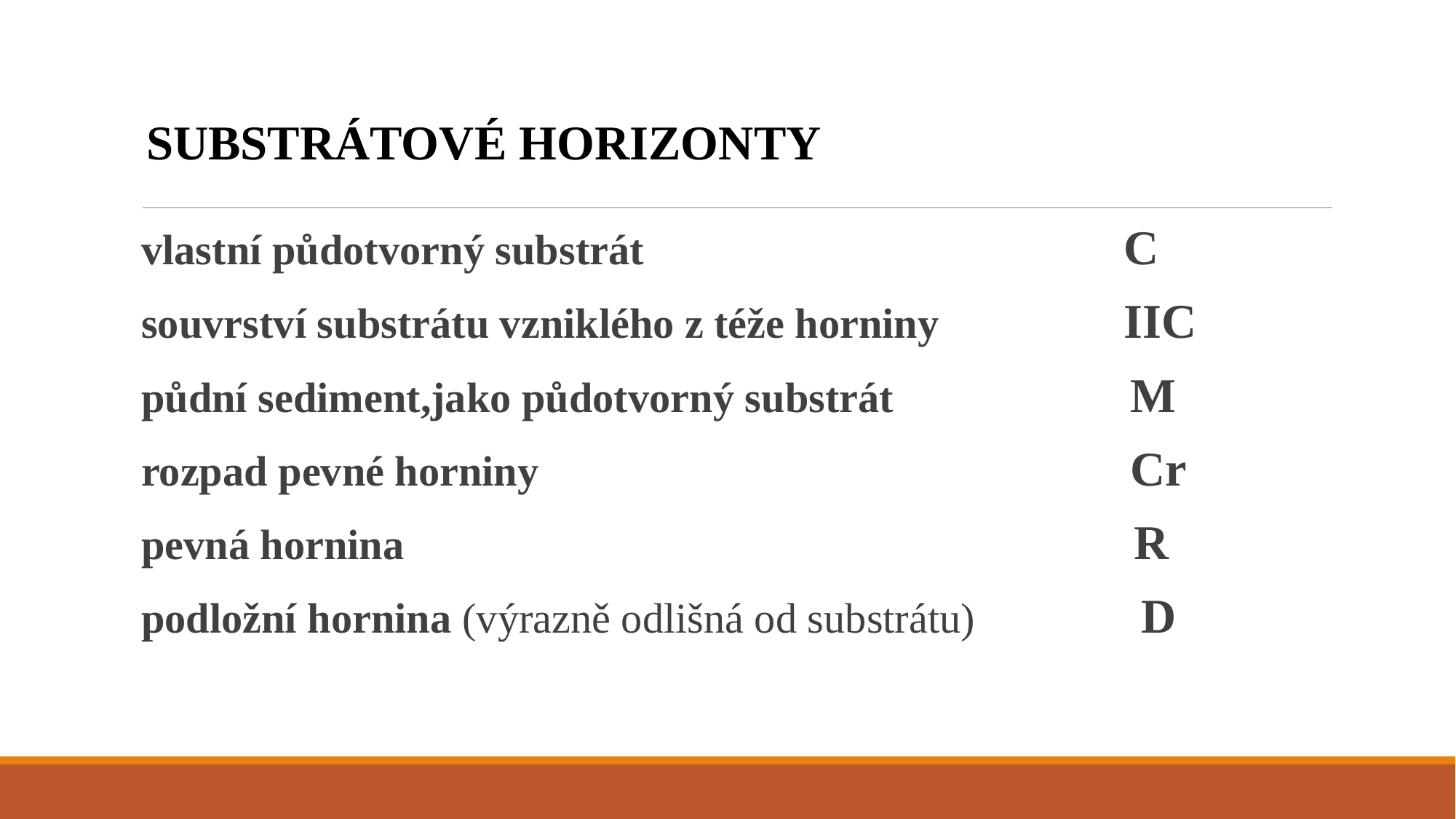

SUBSTRÁTOVÉ HORIZONTY
vlastní půdotvorný substrát					C
souvrství substrátu vzniklého z téže horniny		IIC
půdní sediment,jako půdotvorný substrát		           M
rozpad pevné horniny					           Cr
pevná hornina 							 R
podložní hornina (výrazně odlišná od substrátu)	            D